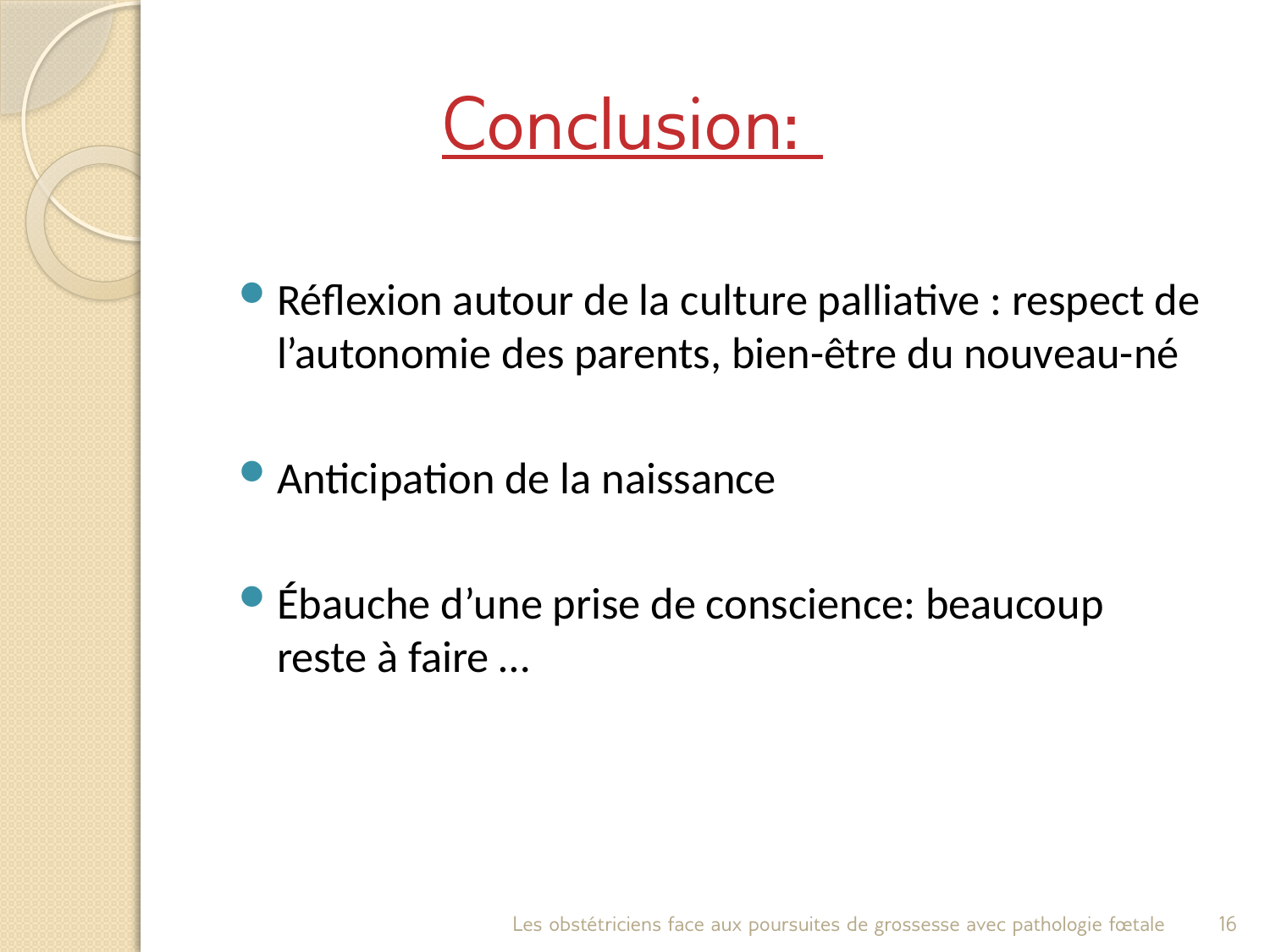

# Conclusion:
Réflexion autour de la culture palliative : respect de l’autonomie des parents, bien-être du nouveau-né

Anticipation de la naissance

Ébauche d’une prise de conscience: beaucoup reste à faire …

Les obstétriciens face aux poursuites de grossesse avec pathologie foetale
16